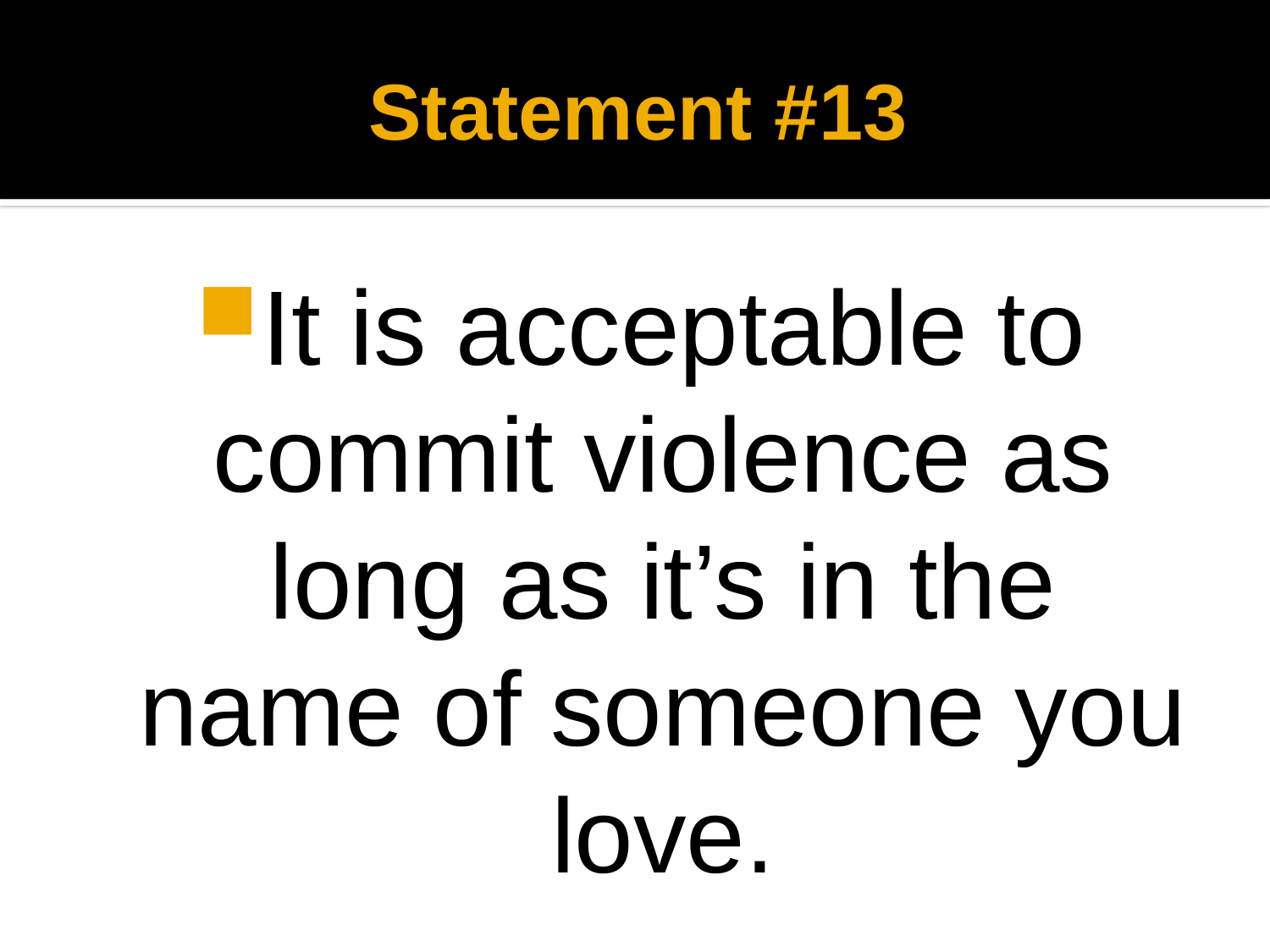

# Statement #13
It is acceptable to commit violence as long as it’s in the name of someone you love.